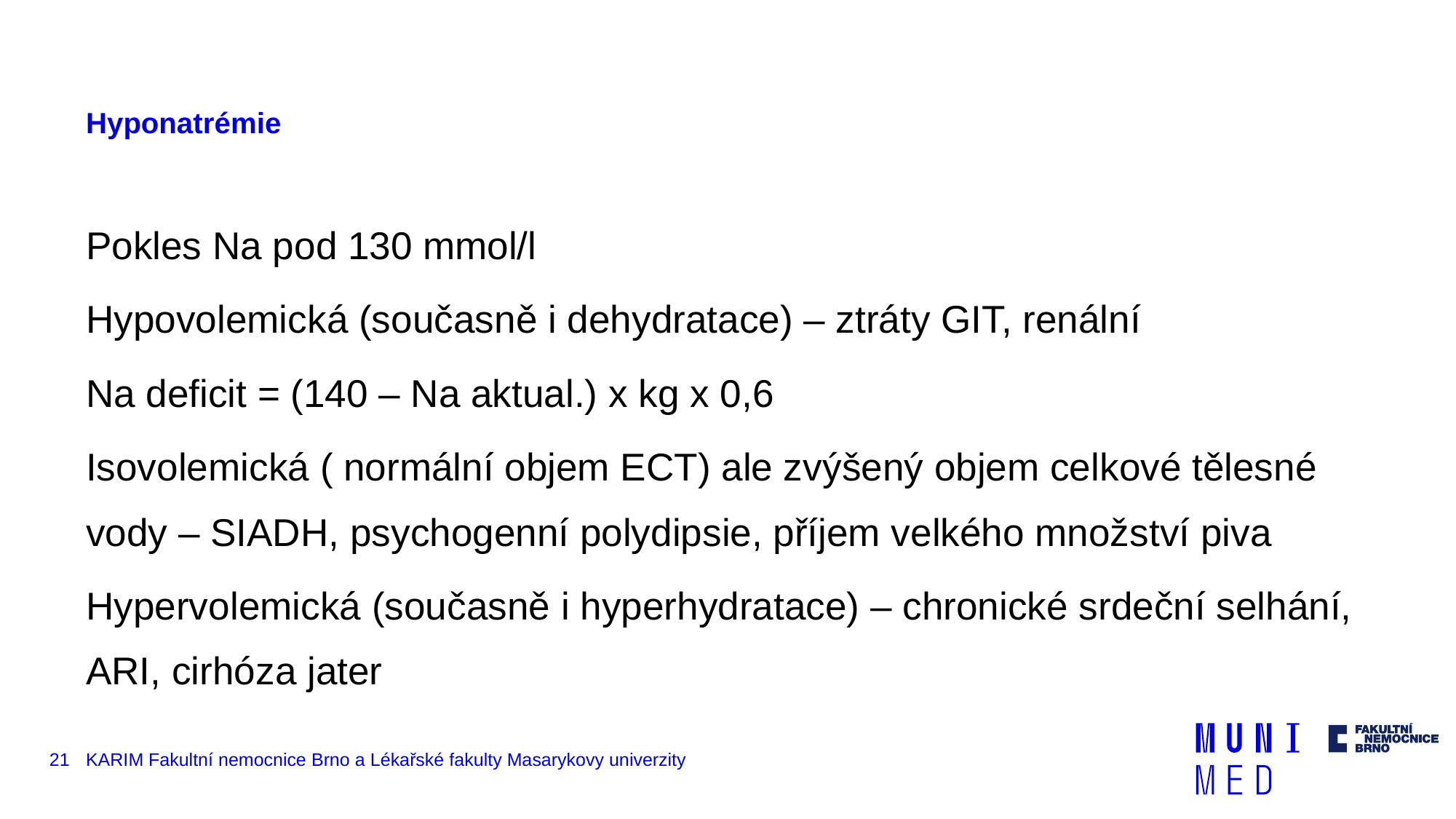

# Hyponatrémie

Pokles Na pod 130 mmol/l
Hypovolemická (současně i dehydratace) – ztráty GIT, renální
Na deficit = (140 – Na aktual.) x kg x 0,6
Isovolemická ( normální objem ECT) ale zvýšený objem celkové tělesné vody – SIADH, psychogenní polydipsie, příjem velkého množství piva
Hypervolemická (současně i hyperhydratace) – chronické srdeční selhání, ARI, cirhóza jater
21
KARIM Fakultní nemocnice Brno a Lékařské fakulty Masarykovy univerzity